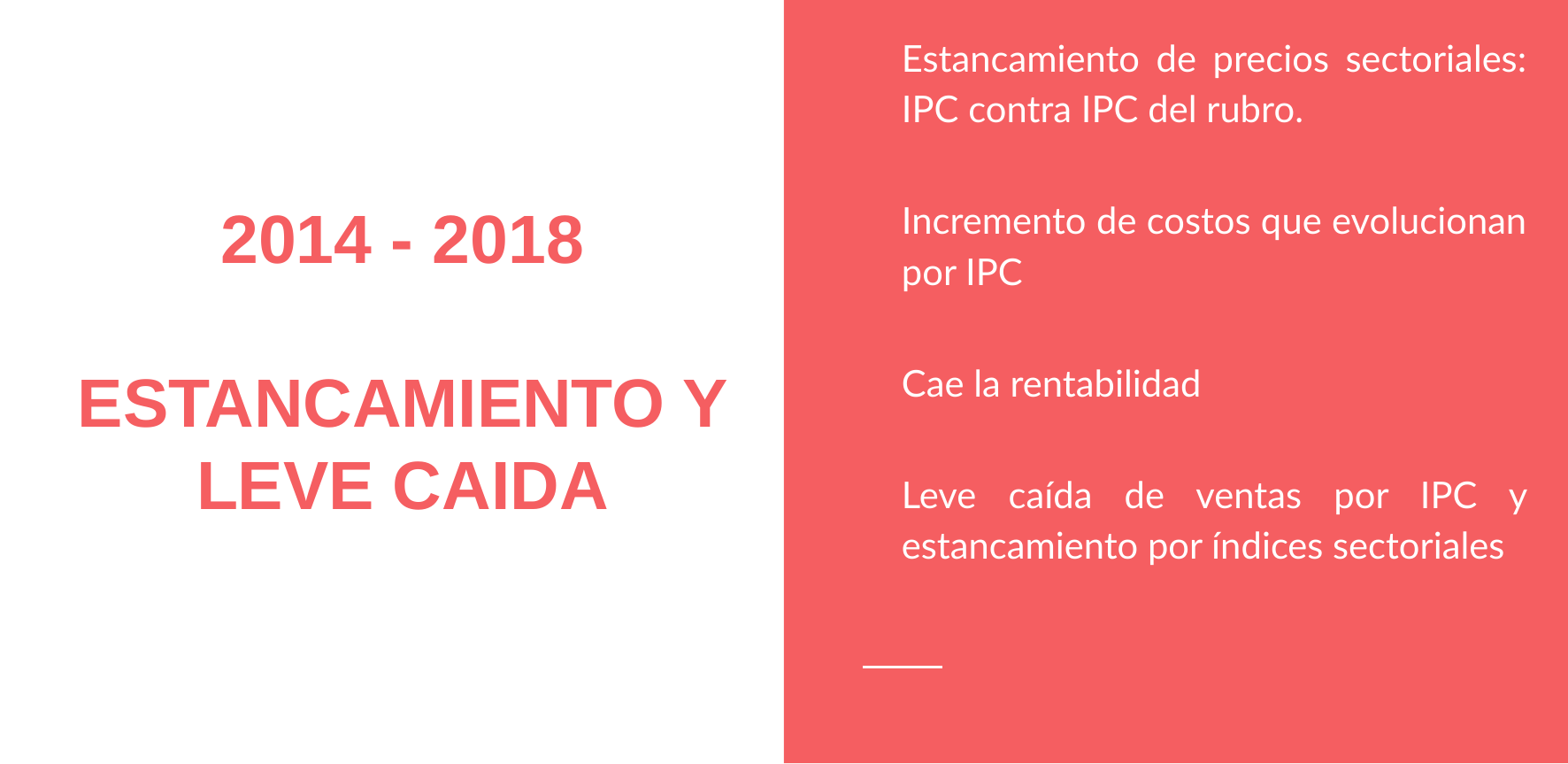

# 2014 - 2018

ESTANCAMIENTO Y LEVE CAIDA
Estancamiento de precios sectoriales: IPC contra IPC del rubro.
Incremento de costos que evolucionan por IPC
Cae la rentabilidad
Leve caída de ventas por IPC y estancamiento por índices sectoriales